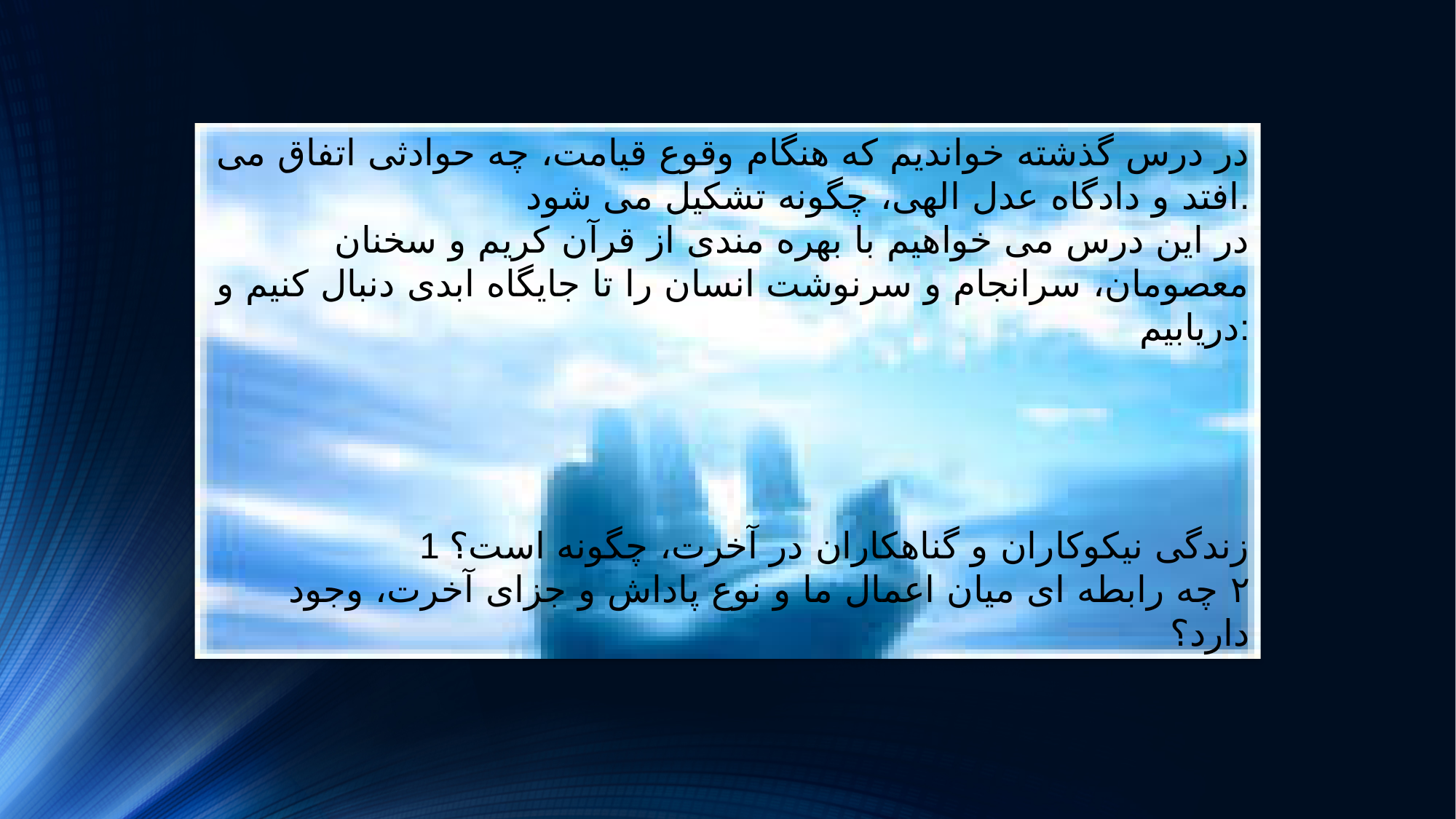

در درس گذشته خواندیم که هنگام وقوع قیامت، چه حوادثی اتفاق می افتد و دادگاه عدل الهی، چگونه تشکیل می شود.
در این درس می خواهیم با بهره مندی از قرآن کریم و سخنان معصومان، سرانجام و سرنوشت انسان را تا جایگاه ابدی دنبال کنیم و دریابیم:

1 زندگی نیکوکاران و گناهکاران در آخرت، چگونه است؟
٢ چه رابطه ای میان اعمال ما و نوع پاداش و جزای آخرت، وجود دارد؟